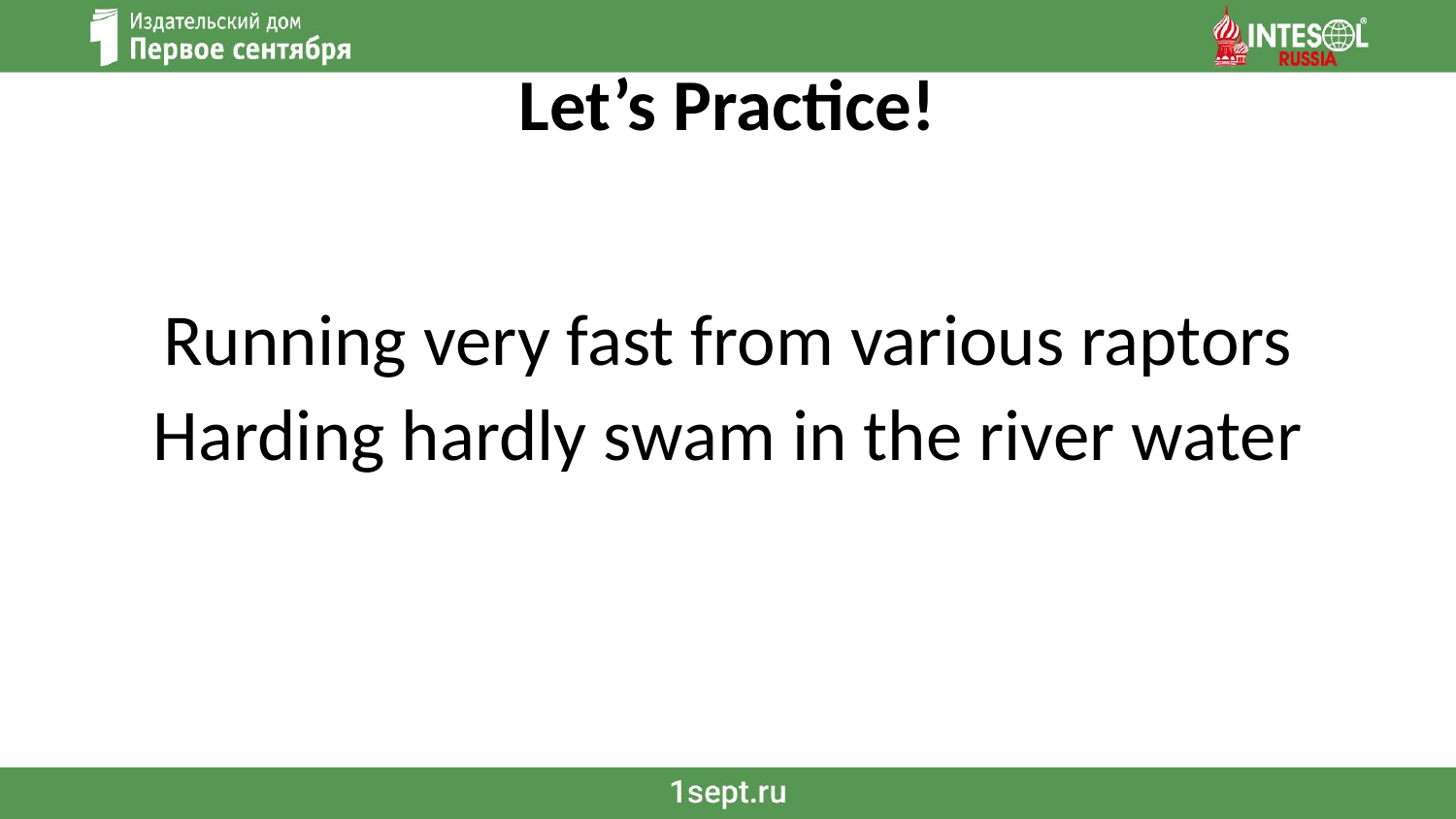

# Let’s Practice!

Running very fast from various raptors
Harding hardly swam in the river water